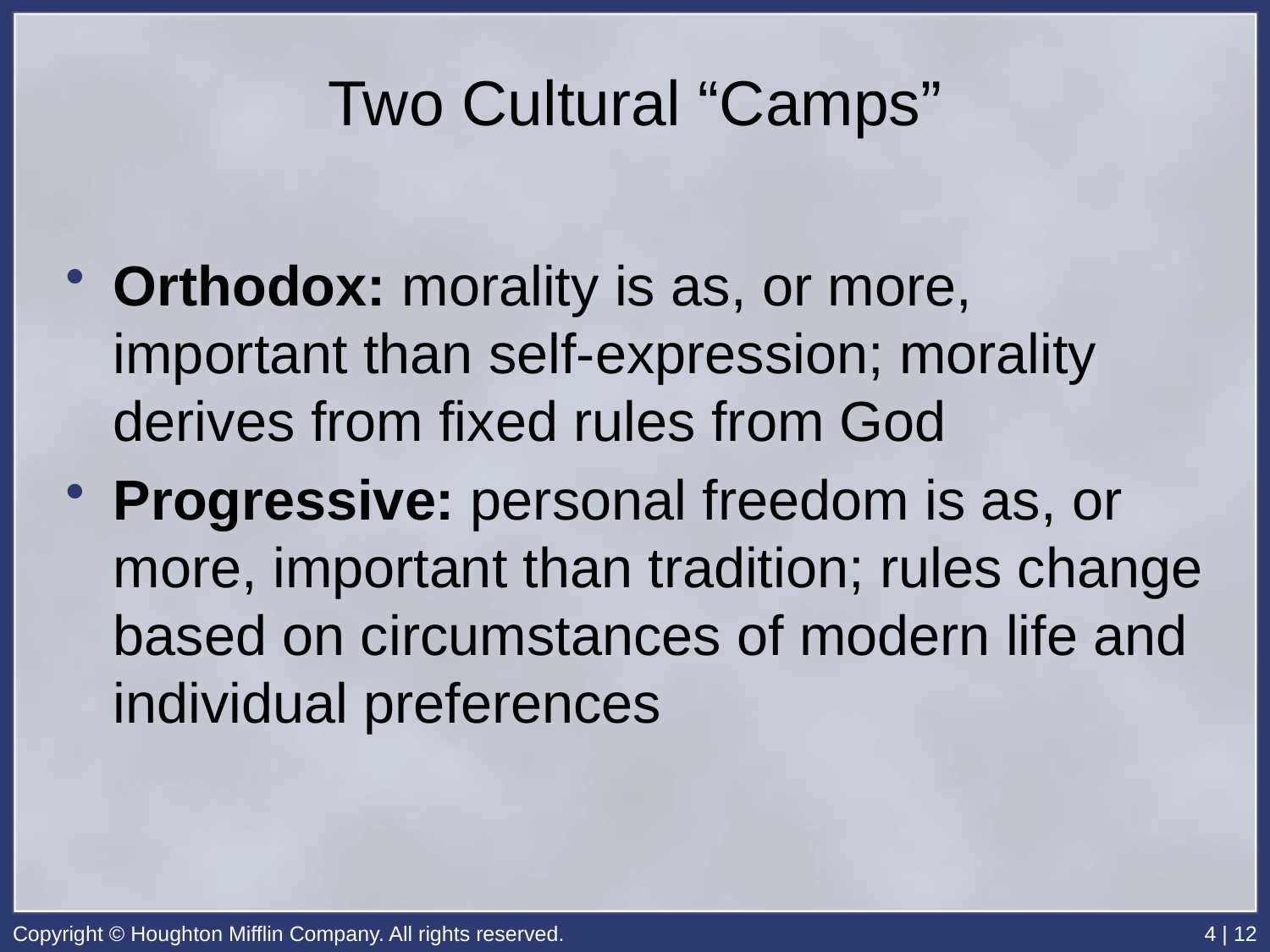

# Two Cultural “Camps”
Orthodox: morality is as, or more, important than self-expression; morality derives from fixed rules from God
Progressive: personal freedom is as, or more, important than tradition; rules change based on circumstances of modern life and individual preferences
Copyright © Houghton Mifflin Company. All rights reserved.
4 | 12